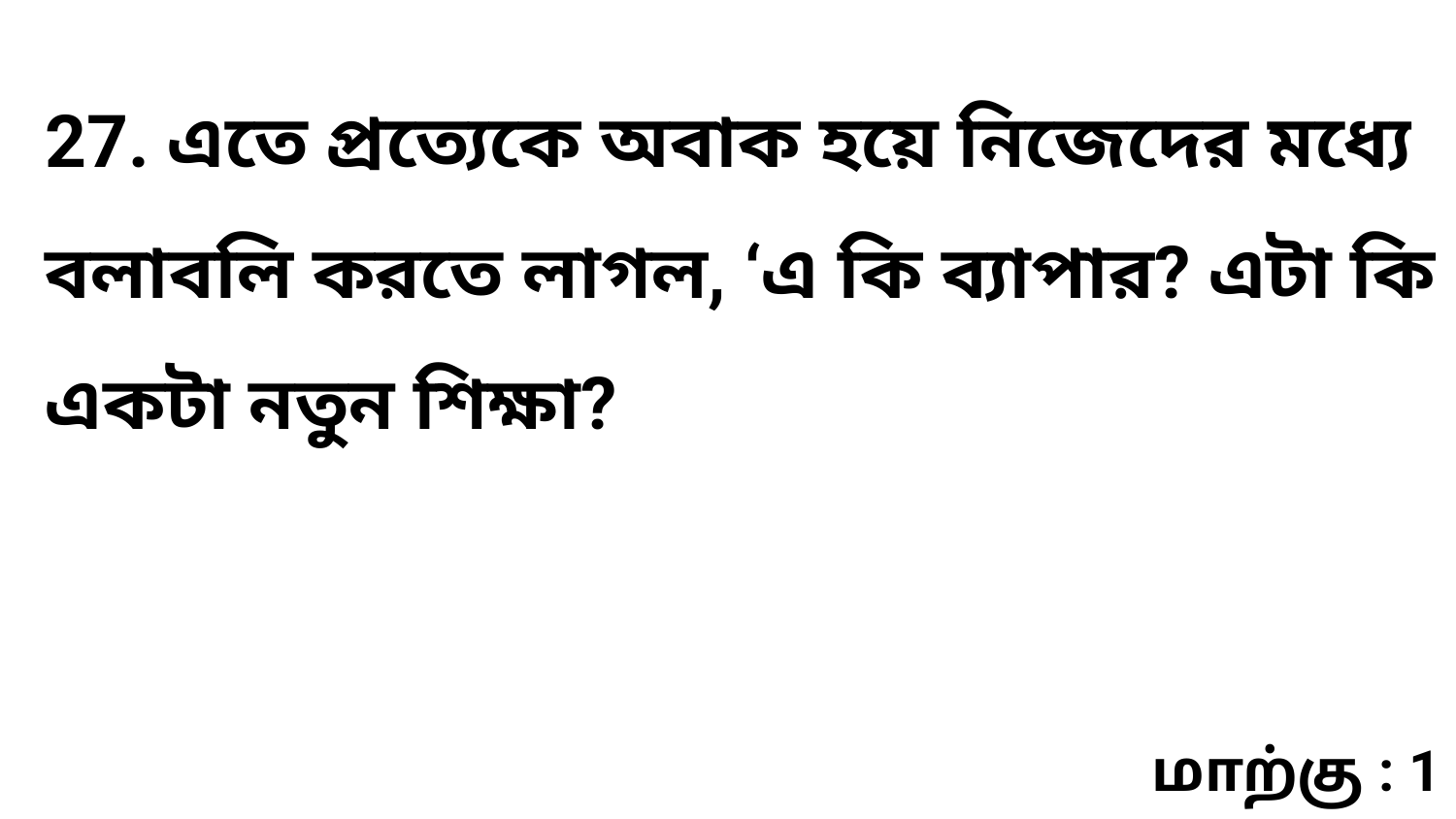

27. এতে প্রত্যেকে অবাক হয়ে নিজেদের মধ্যে বলাবলি করতে লাগল, ‘এ কি ব্যাপার? এটা কি একটা নতুন শিক্ষা?
மாற்கு : 1